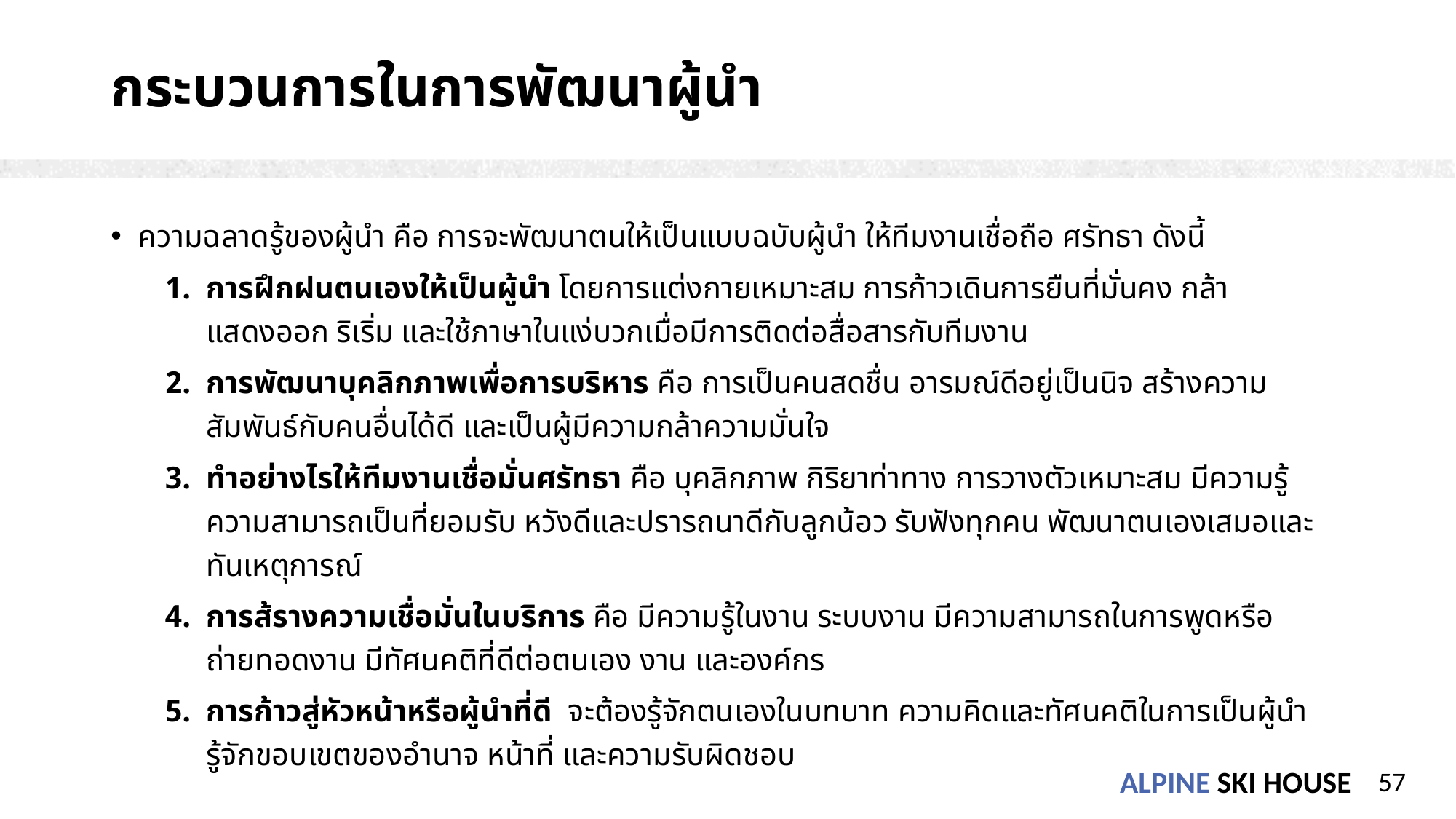

# กระบวนการในการพัฒนาผู้นำ
ความฉลาดรู้ของผู้นำ คือ การจะพัฒนาตนให้เป็นแบบฉบับผู้นำ ให้ทีมงานเชื่อถือ ศรัทธา ดังนี้
การฝึกฝนตนเองให้เป็นผู้นำ โดยการแต่งกายเหมาะสม การก้าวเดินการยืนที่มั่นคง กล้าแสดงออก ริเริ่ม และใช้ภาษาในแง่บวกเมื่อมีการติดต่อสื่อสารกับทีมงาน
การพัฒนาบุคลิกภาพเพื่อการบริหาร คือ การเป็นคนสดชื่น อารมณ์ดีอยู่เป็นนิจ สร้างความสัมพันธ์กับคนอื่นได้ดี และเป็นผู้มีความกล้าความมั่นใจ
ทำอย่างไรให้ทีมงานเชื่อมั่นศรัทธา คือ บุคลิกภาพ กิริยาท่าทาง การวางตัวเหมาะสม มีความรู้ ความสามารถเป็นที่ยอมรับ หวังดีและปรารถนาดีกับลูกน้อว รับฟังทุกคน พัฒนาตนเองเสมอและทันเหตุการณ์
การส้รางความเชื่อมั่นในบริการ คือ มีความรู้ในงาน ระบบงาน มีความสามารถในการพูดหรือถ่ายทอดงาน มีทัศนคติที่ดีต่อตนเอง งาน และองค์กร
การก้าวสู่หัวหน้าหรือผู้นำที่ดี  จะต้องรู้จักตนเองในบทบาท ความคิดและทัศนคติในการเป็นผู้นำ รู้จักขอบเขตของอำนาจ หน้าที่ และความรับผิดชอบ
57